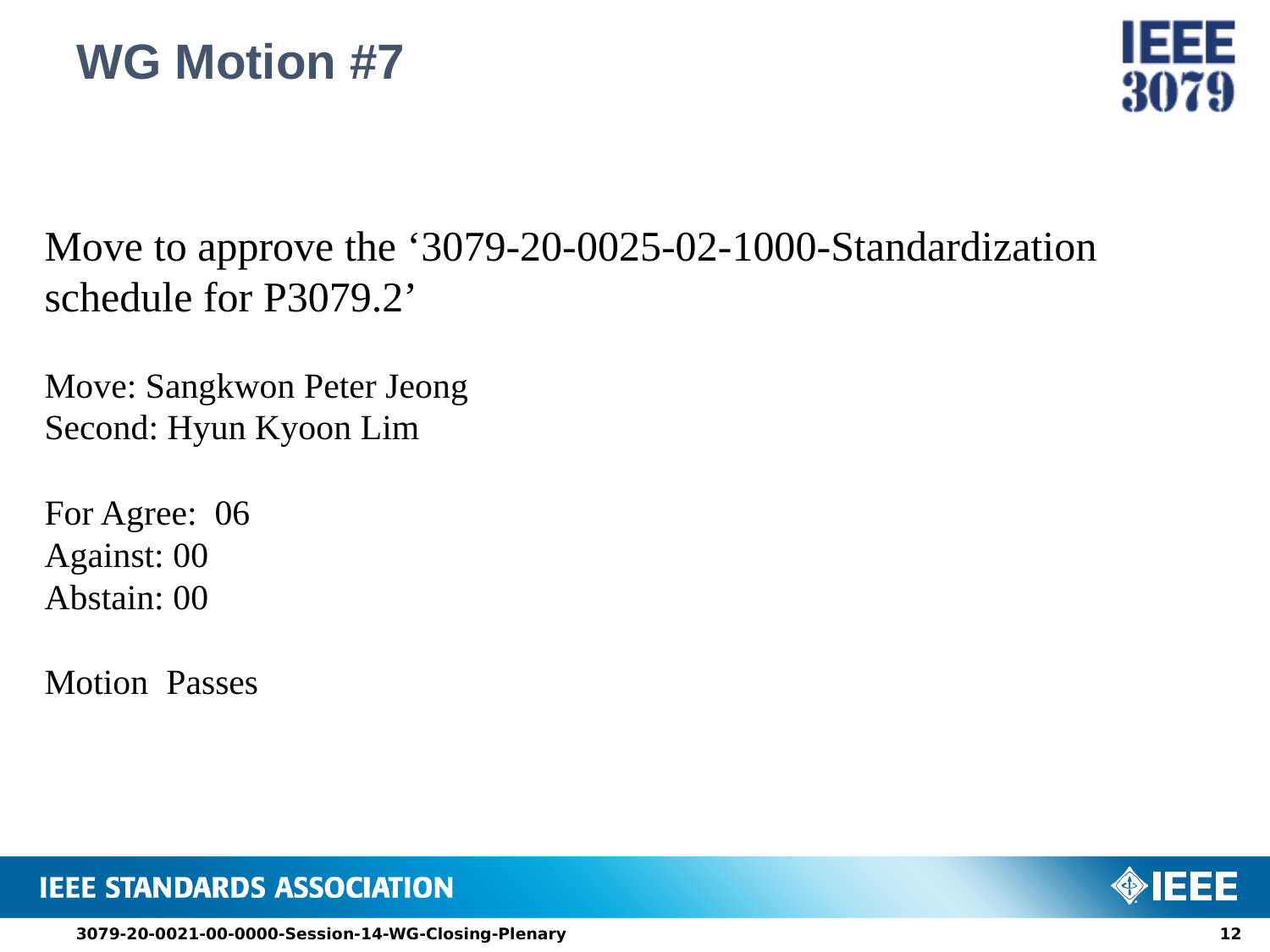

# WG Motion #7
Move to approve the ‘3079-20-0025-02-1000-Standardization schedule for P3079.2’

Move: Sangkwon Peter Jeong
Second: Hyun Kyoon Lim

For Agree:  06
Against: 00
Abstain: 00

Motion  Passes
3079-20-0021-00-0000-Session-14-WG-Closing-Plenary
12